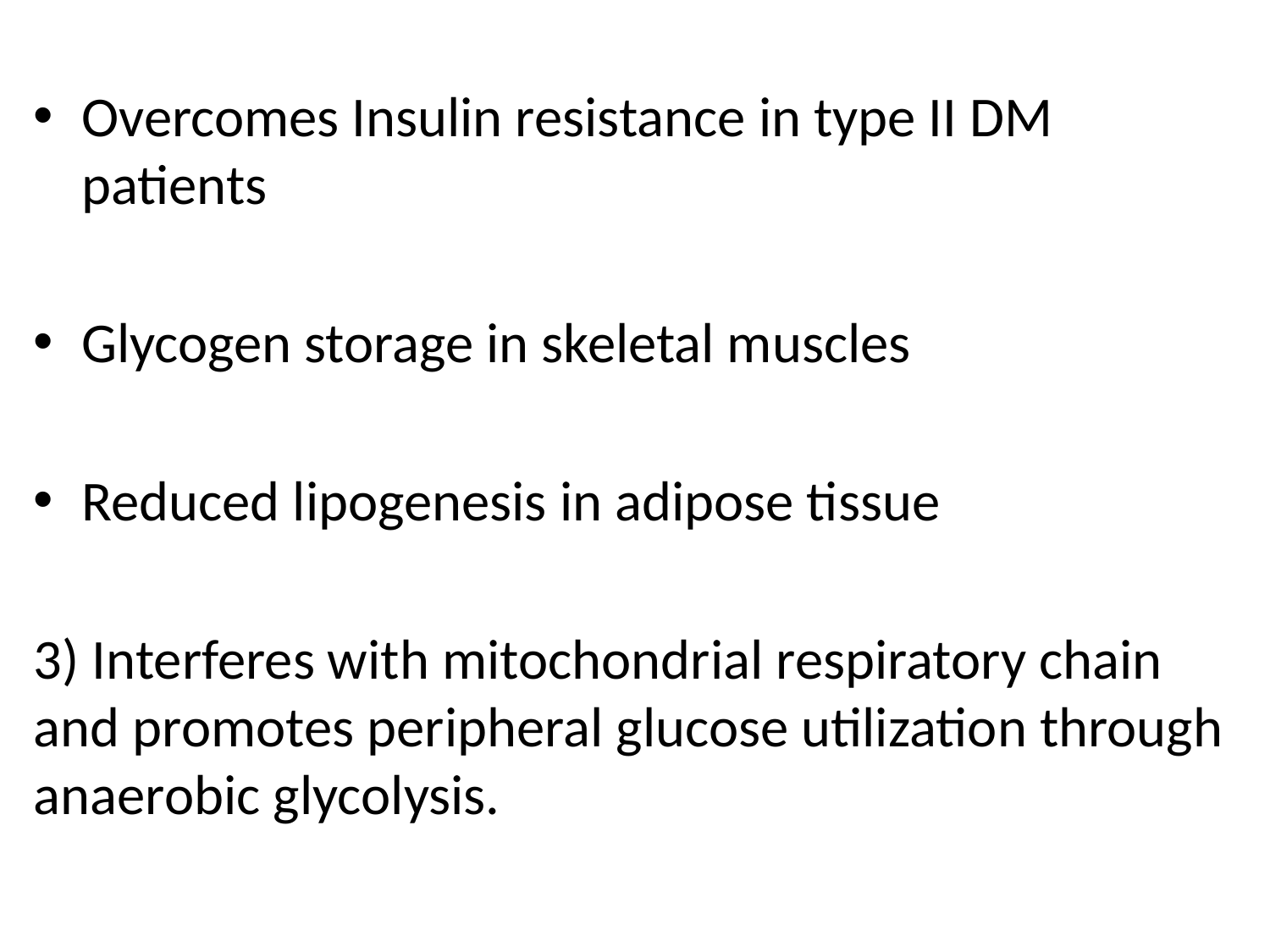

Overcomes Insulin resistance in type II DM patients

Glycogen storage in skeletal muscles

Reduced lipogenesis in adipose tissue

3) Interferes with mitochondrial respiratory chain and promotes peripheral glucose utilization through anaerobic glycolysis.